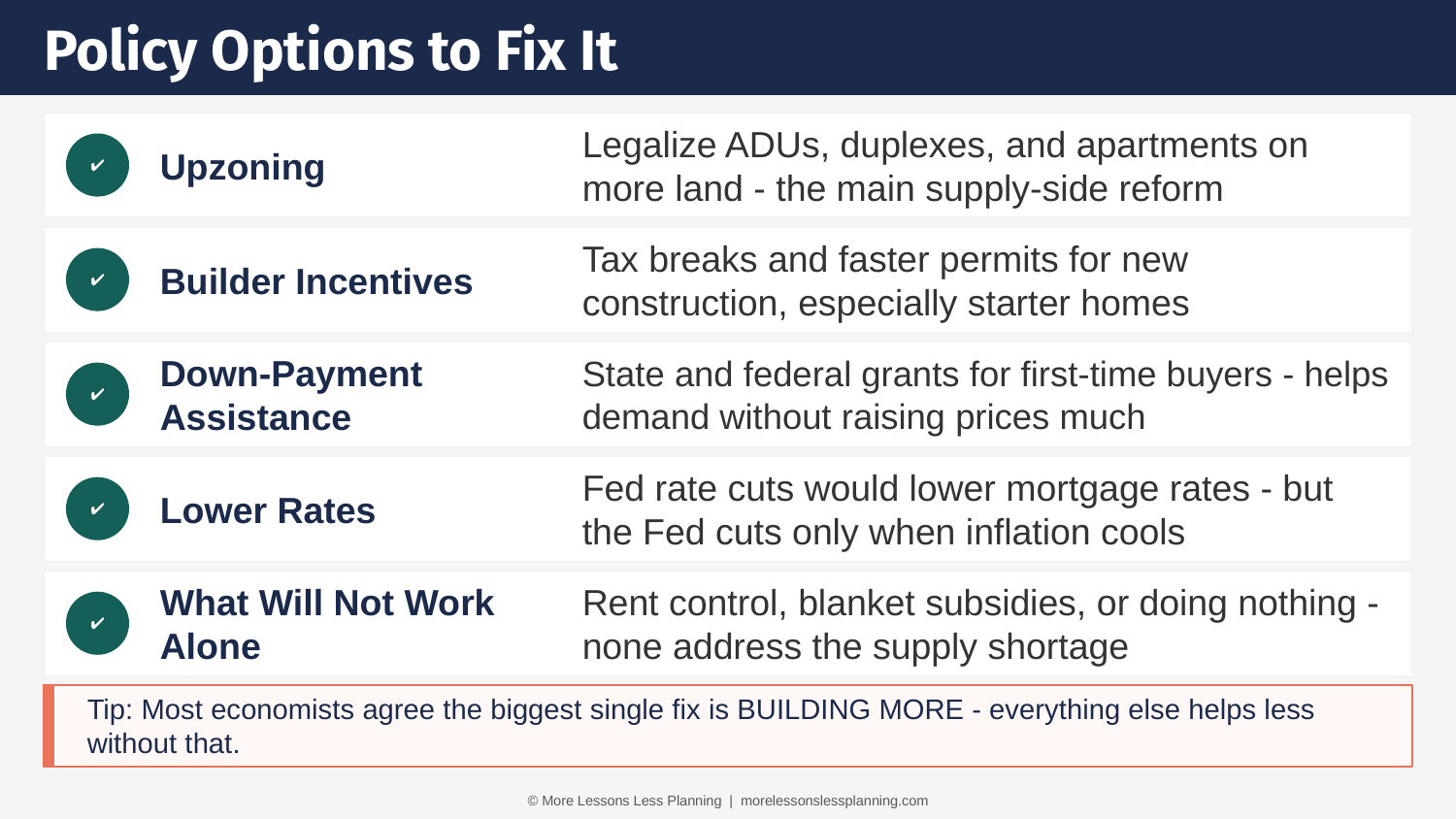

Policy Options to Fix It

Upzoning
Legalize ADUs, duplexes, and apartments on more land - the main supply-side reform

✔

Builder Incentives
Tax breaks and faster permits for new construction, especially starter homes

✔

Down-Payment Assistance
State and federal grants for first-time buyers - helps demand without raising prices much

✔

Lower Rates
Fed rate cuts would lower mortgage rates - but the Fed cuts only when inflation cools

✔

What Will Not Work Alone
Rent control, blanket subsidies, or doing nothing - none address the supply shortage

✔

Tip: Most economists agree the biggest single fix is BUILDING MORE - everything else helps less without that.
© More Lessons Less Planning  |  morelessonslessplanning.com